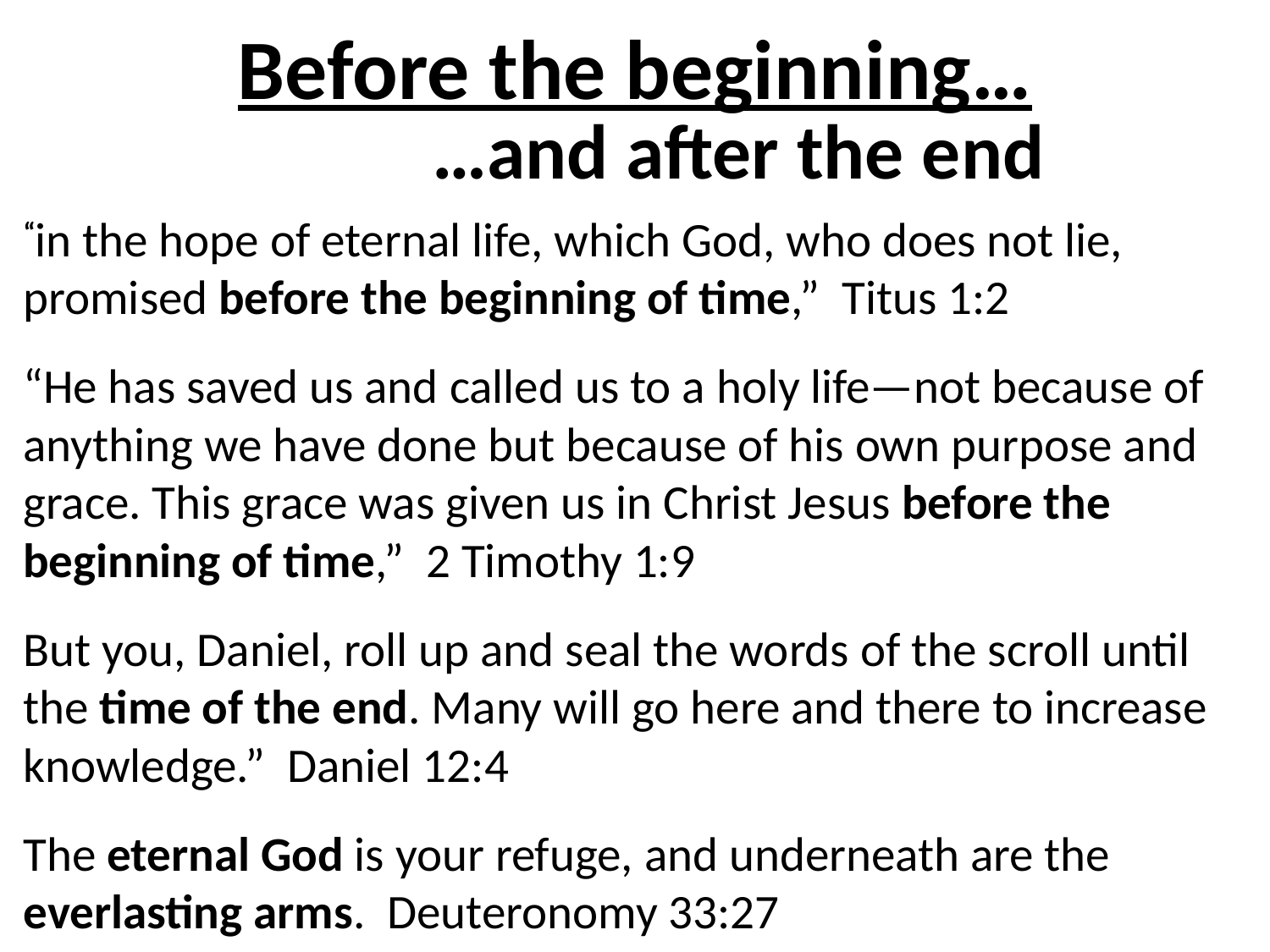

# Before the beginning…
…and after the end
“in the hope of eternal life, which God, who does not lie, promised before the beginning of time,”  Titus 1:2
“He has saved us and called us to a holy life—not because of anything we have done but because of his own purpose and grace. This grace was given us in Christ Jesus before the beginning of time,”  2 Timothy 1:9
But you, Daniel, roll up and seal the words of the scroll until the time of the end. Many will go here and there to increase knowledge.”  Daniel 12:4
The eternal God is your refuge, and underneath are the everlasting arms.  Deuteronomy 33:27